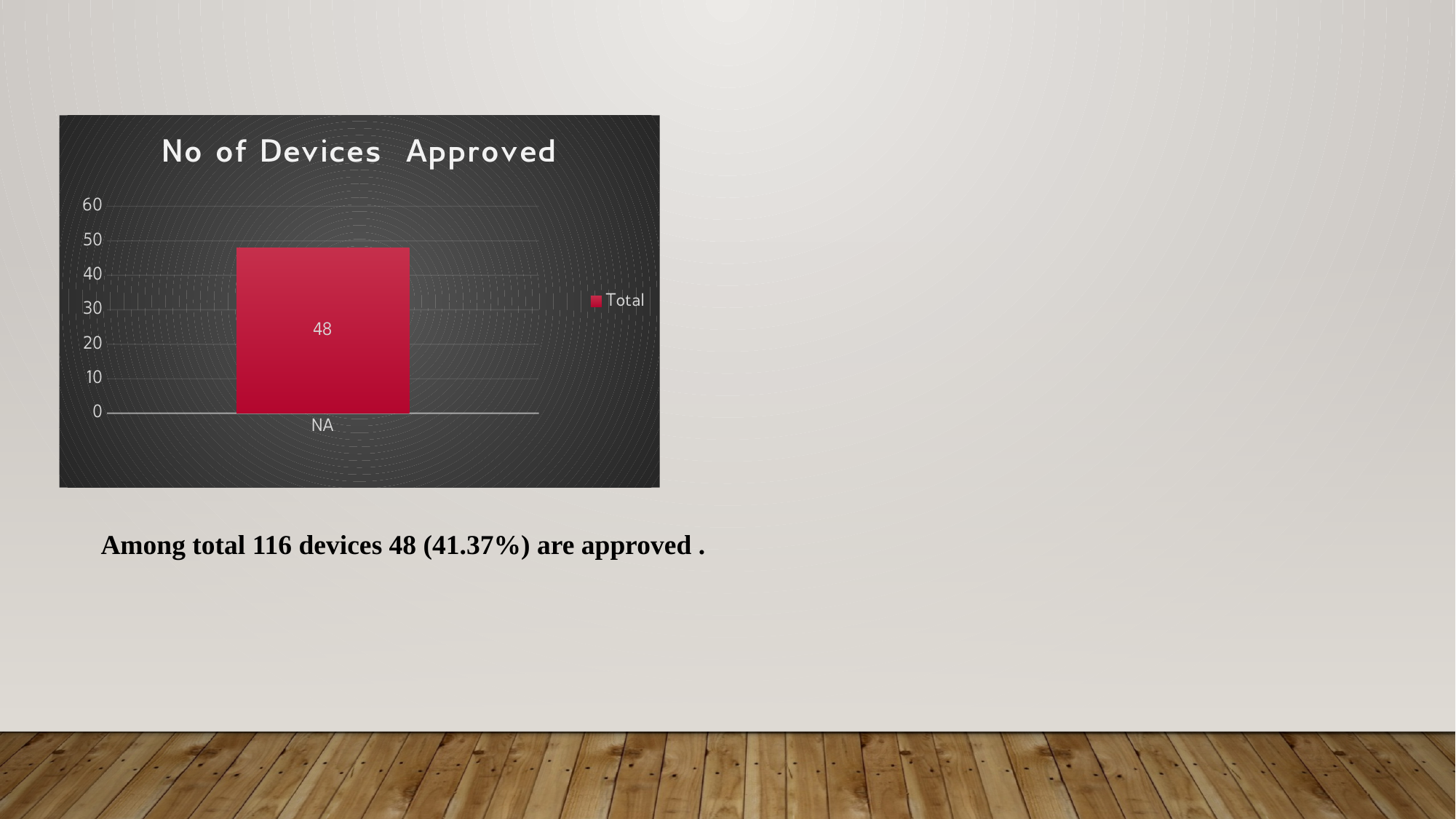

### Chart: No of Devices  Approved

| Category | Total |
|---|---|
| NA | 48.0 |
Among total 116 devices 48 (41.37%) are approved .